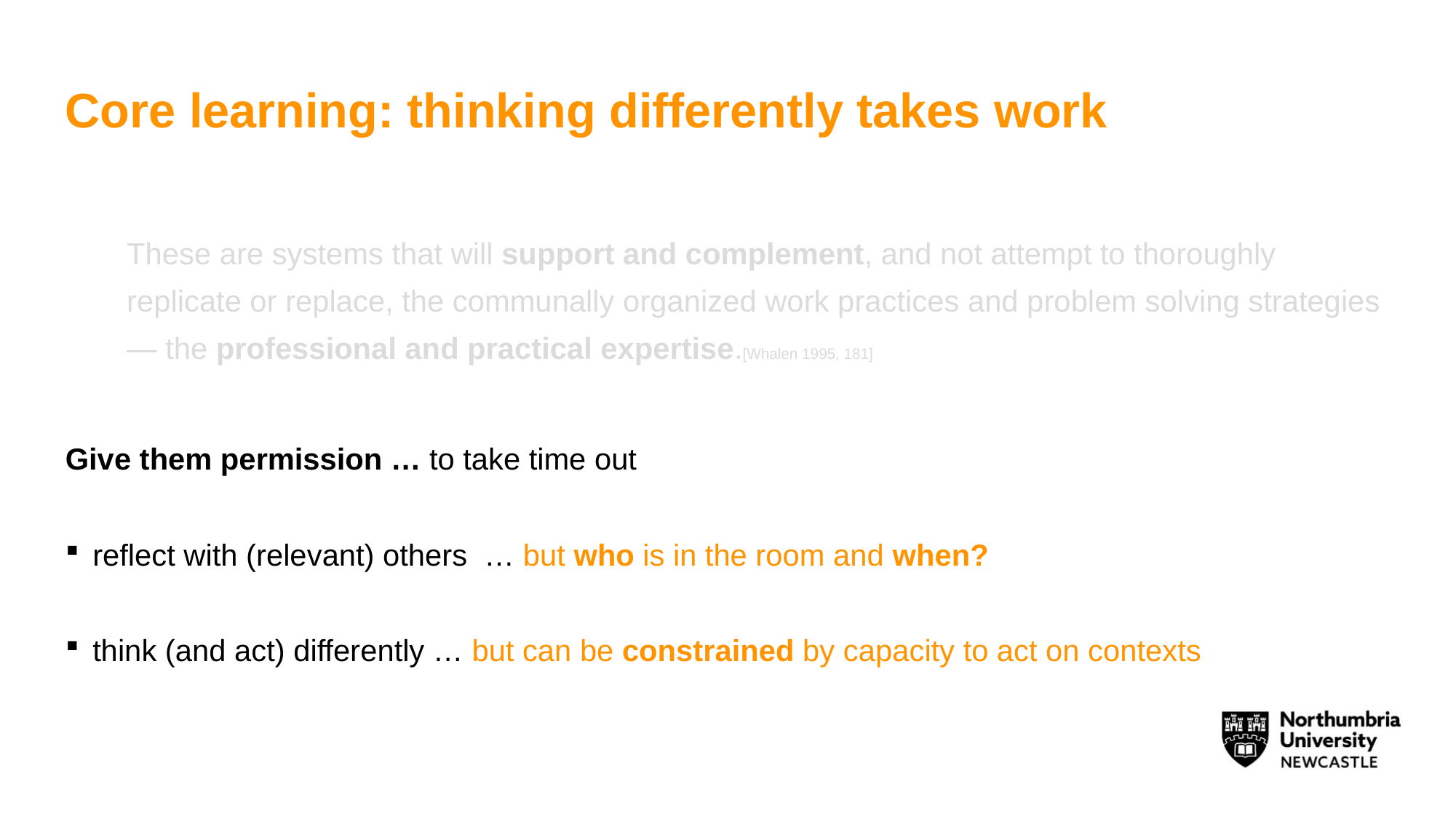

# Core learning: thinking differently takes work
These are systems that will support and complement, and not attempt to thoroughly replicate or replace, the communally organized work practices and problem solving strategies — the professional and practical expertise.[Whalen 1995, 181]

Give them permission … to take time out

reflect with (relevant) others  … but who is in the room and when?

think (and act) differently … but can be constrained by capacity to act on contexts